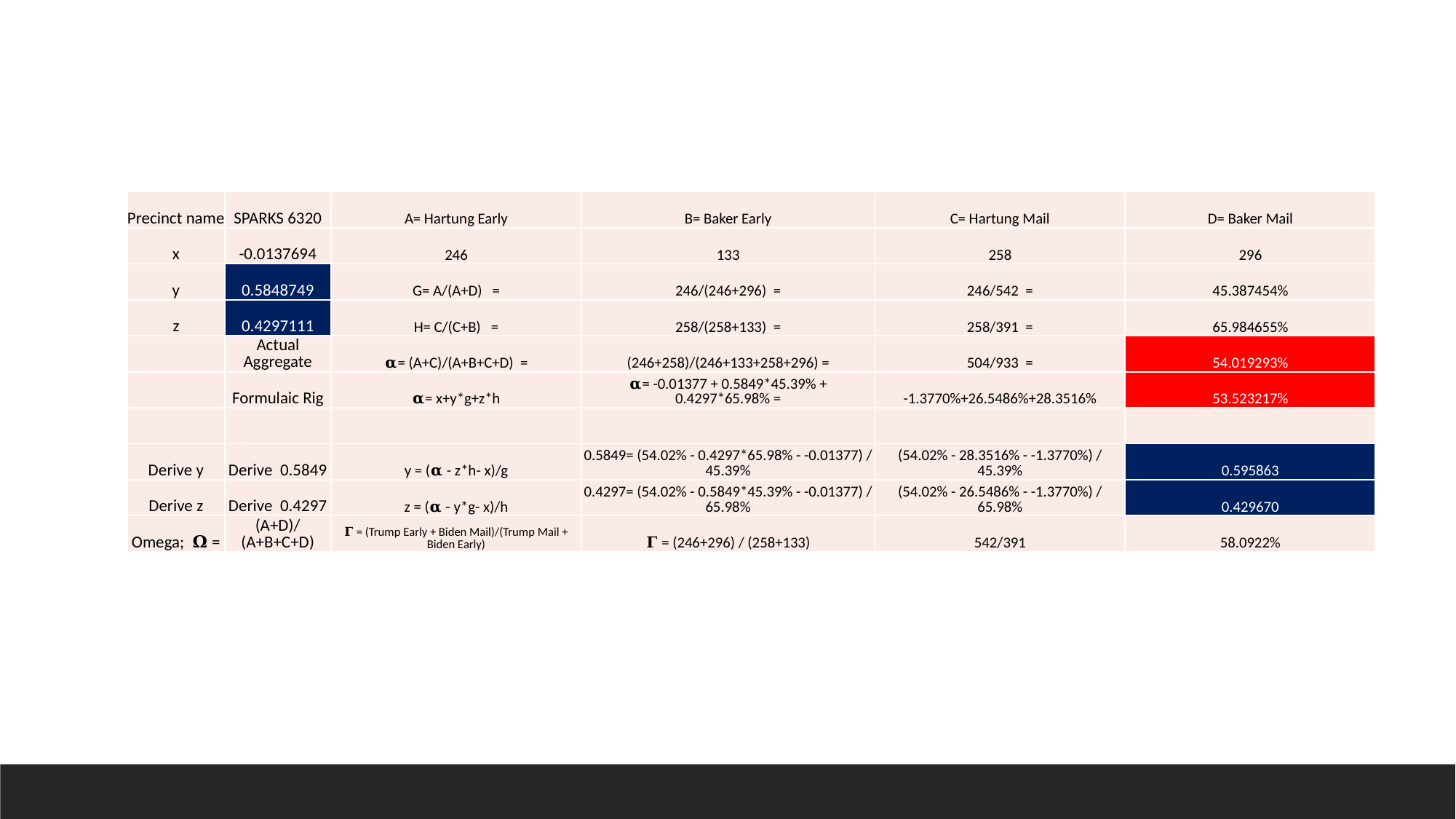

| Precinct name | SPARKS 6320 | A= Hartung Early | B= Baker Early | C= Hartung Mail | D= Baker Mail |
| --- | --- | --- | --- | --- | --- |
| x | -0.0137694 | 246 | 133 | 258 | 296 |
| y | 0.5848749 | G= A/(A+D) = | 246/(246+296) = | 246/542 = | 45.387454% |
| z | 0.4297111 | H= C/(C+B) = | 258/(258+133) = | 258/391 = | 65.984655% |
|  | Actual Aggregate | 𝛂= (A+C)/(A+B+C+D) = | (246+258)/(246+133+258+296) = | 504/933 = | 54.019293% |
|  | Formulaic Rig | 𝛂= x+y\*g+z\*h | 𝛂= -0.01377 + 0.5849\*45.39% + 0.4297\*65.98% = | -1.3770%+26.5486%+28.3516% | 53.523217% |
|  |  |  |  |  |  |
| Derive y | Derive 0.5849 | y = (𝛂 - z\*h- x)/g | 0.5849= (54.02% - 0.4297\*65.98% - -0.01377) / 45.39% | (54.02% - 28.3516% - -1.3770%) / 45.39% | 0.595863 |
| Derive z | Derive 0.4297 | z = (𝛂 - y\*g- x)/h | 0.4297= (54.02% - 0.5849\*45.39% - -0.01377) / 65.98% | (54.02% - 26.5486% - -1.3770%) / 65.98% | 0.429670 |
| Omega; 𝛀 = | (A+D)/(A+B+C+D) | 𝚪 = (Trump Early + Biden Mail)/(Trump Mail + Biden Early) | 𝚪 = (246+296) / (258+133) | 542/391 | 58.0922% |